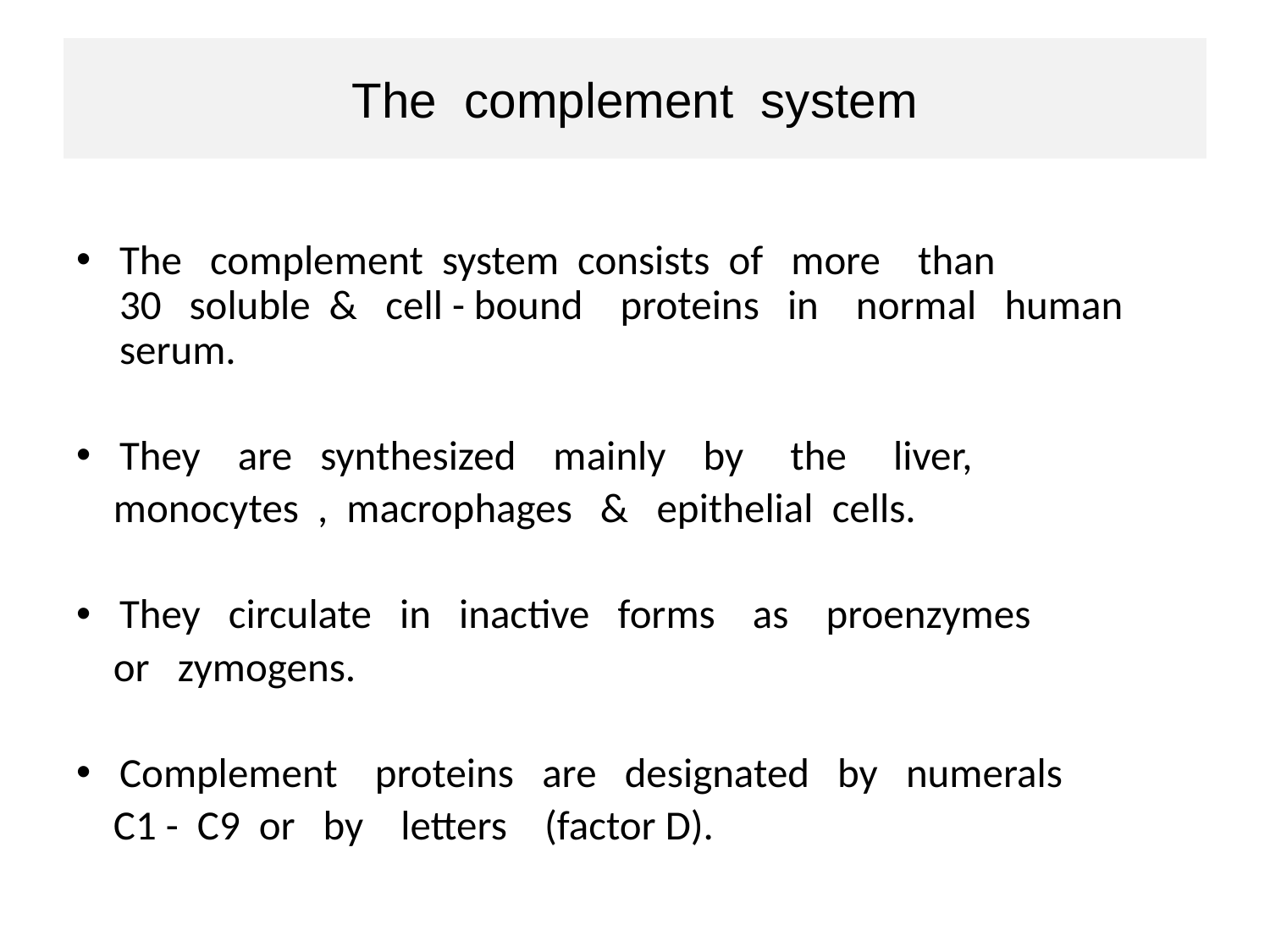

# The  complement  system
The   complement  system  consists  of   more    than                 30   soluble  &   cell - bound    proteins   in    normal   human   serum.

They    are   synthesized    mainly    by     the     liver,
    monocytes  ,  macrophages   &   epithelial  cells.

They   circulate   in   inactive   forms    as    proenzymes
    or   zymogens.

Complement    proteins   are   designated   by   numerals
    C1 -  C9  or   by    letters    (factor D).